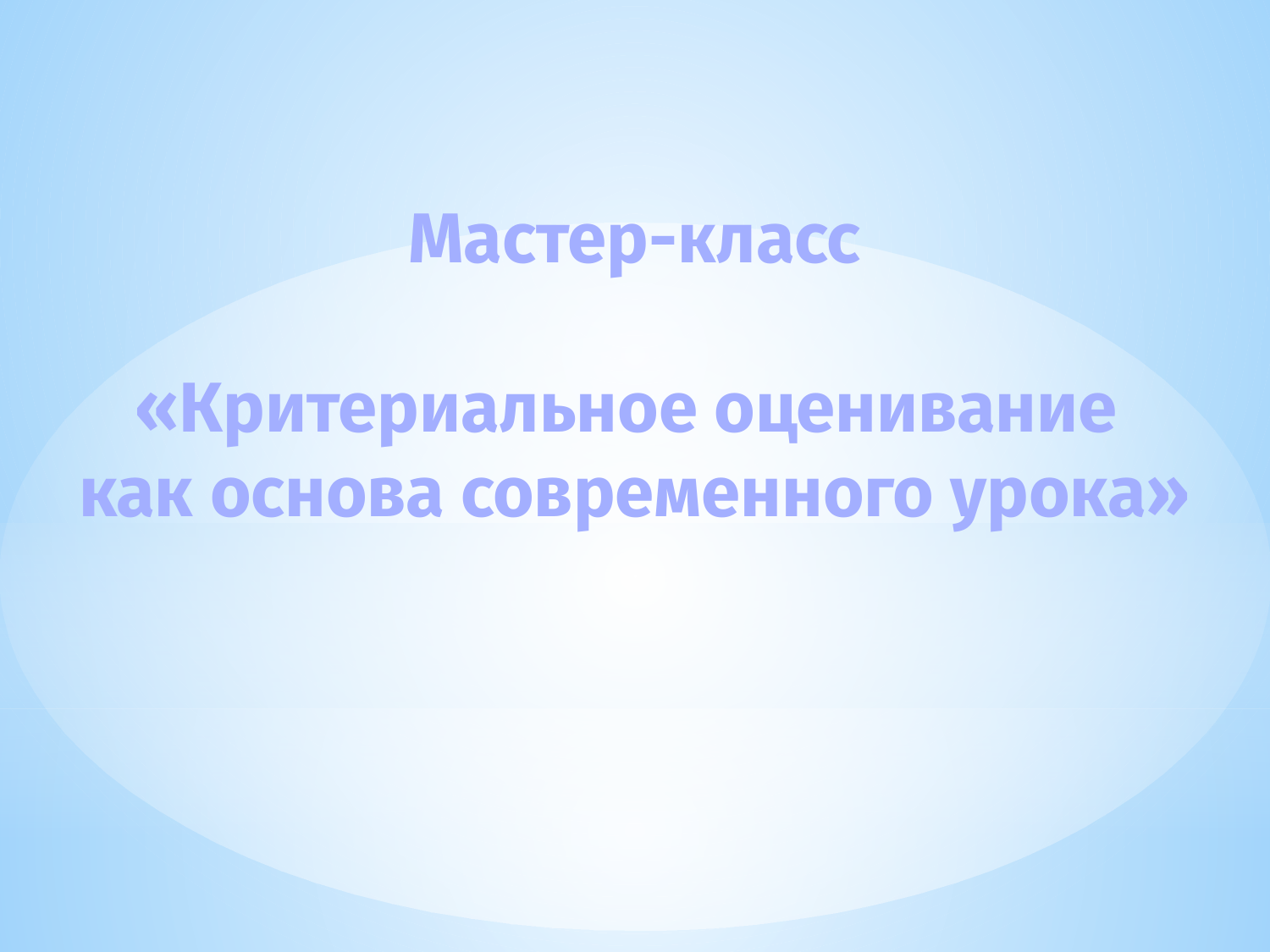

Мастер-класс

«Критериальное оценивание
как основа современного урока»